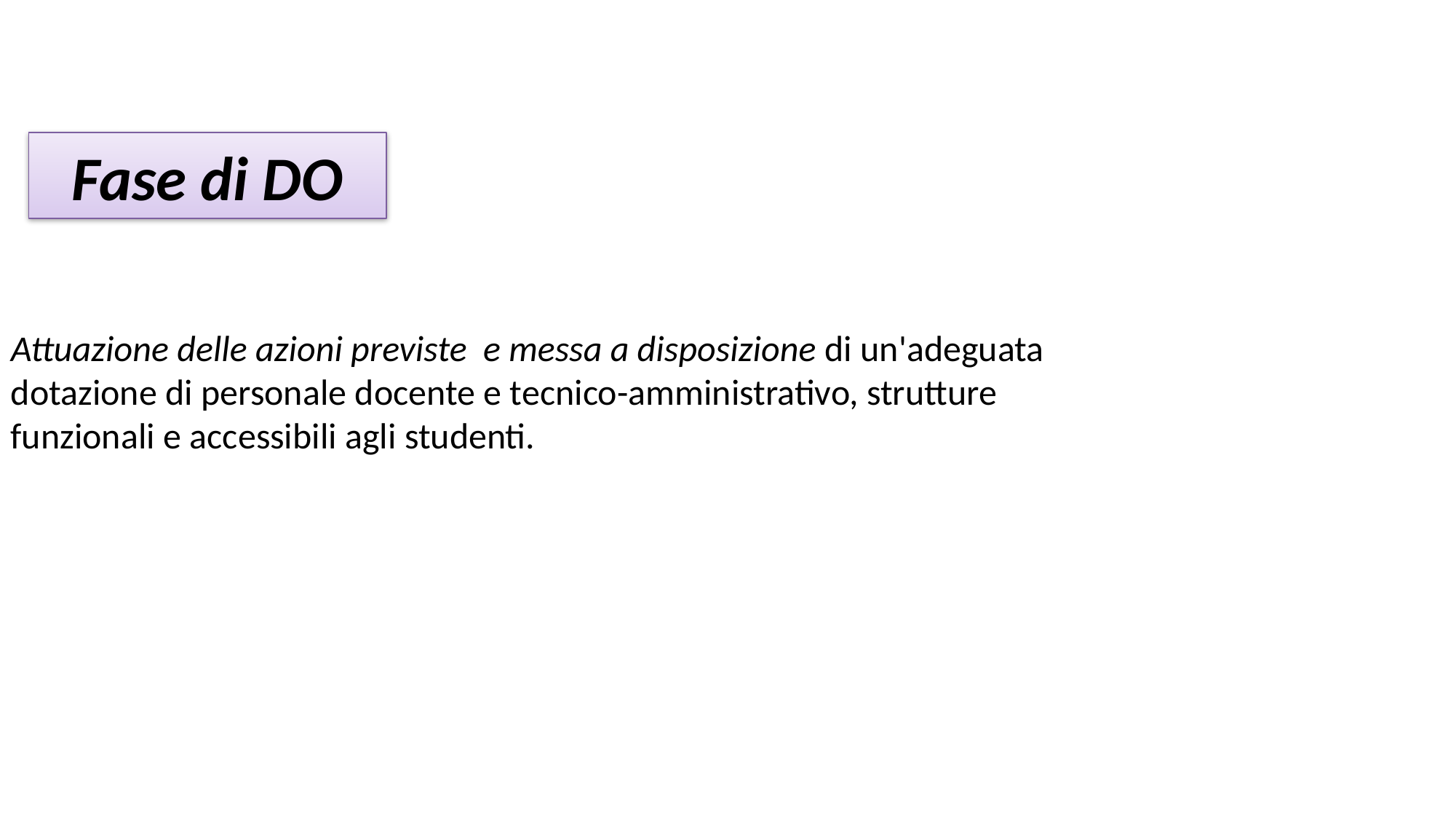

# Fase di DO
Attuazione delle azioni previste  e messa a disposizione di un'adeguata dotazione di personale docente e tecnico-amministrativo, strutture funzionali e accessibili agli studenti.